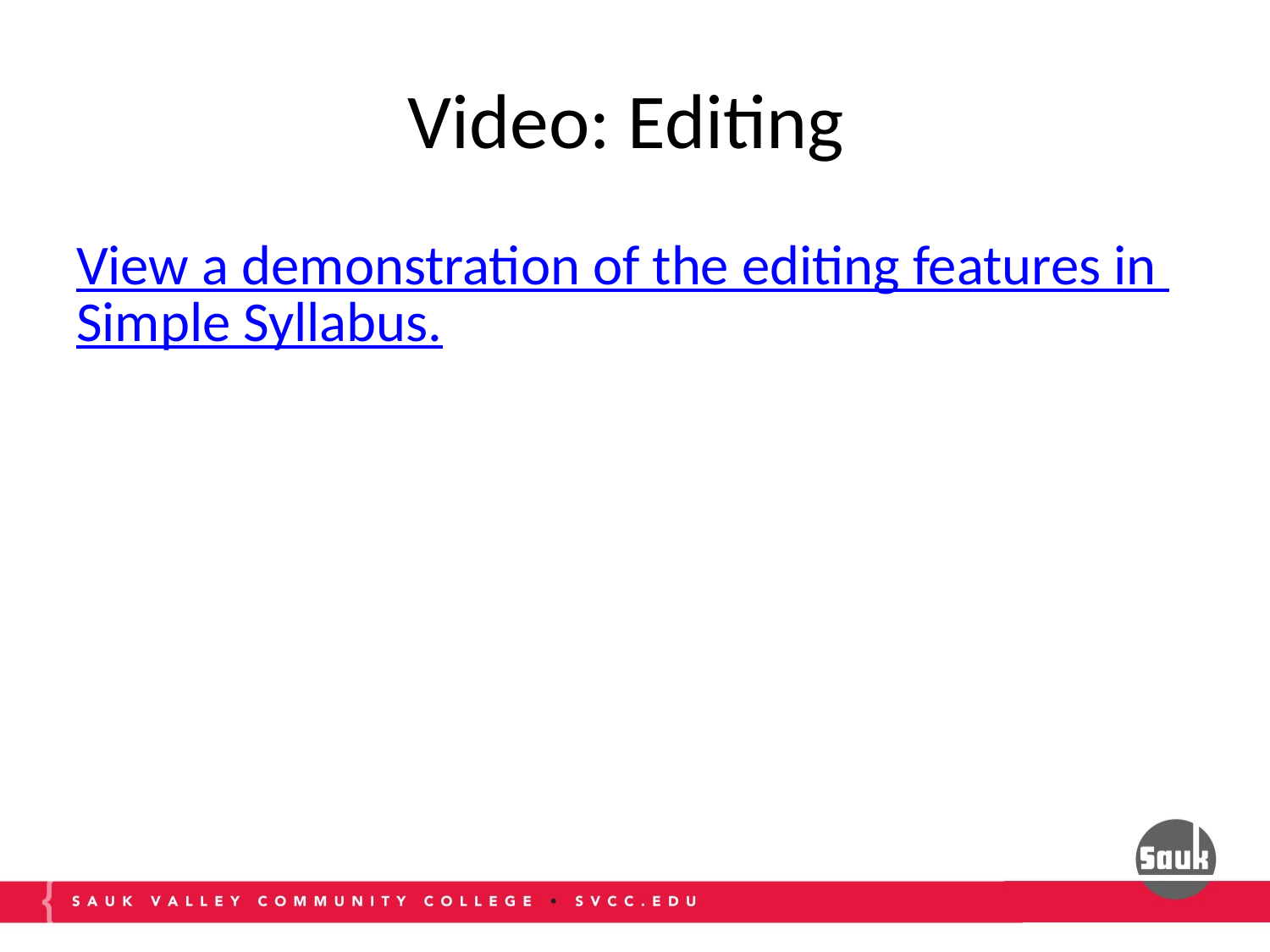

# Video: Editing
View a demonstration of the editing features in Simple Syllabus.